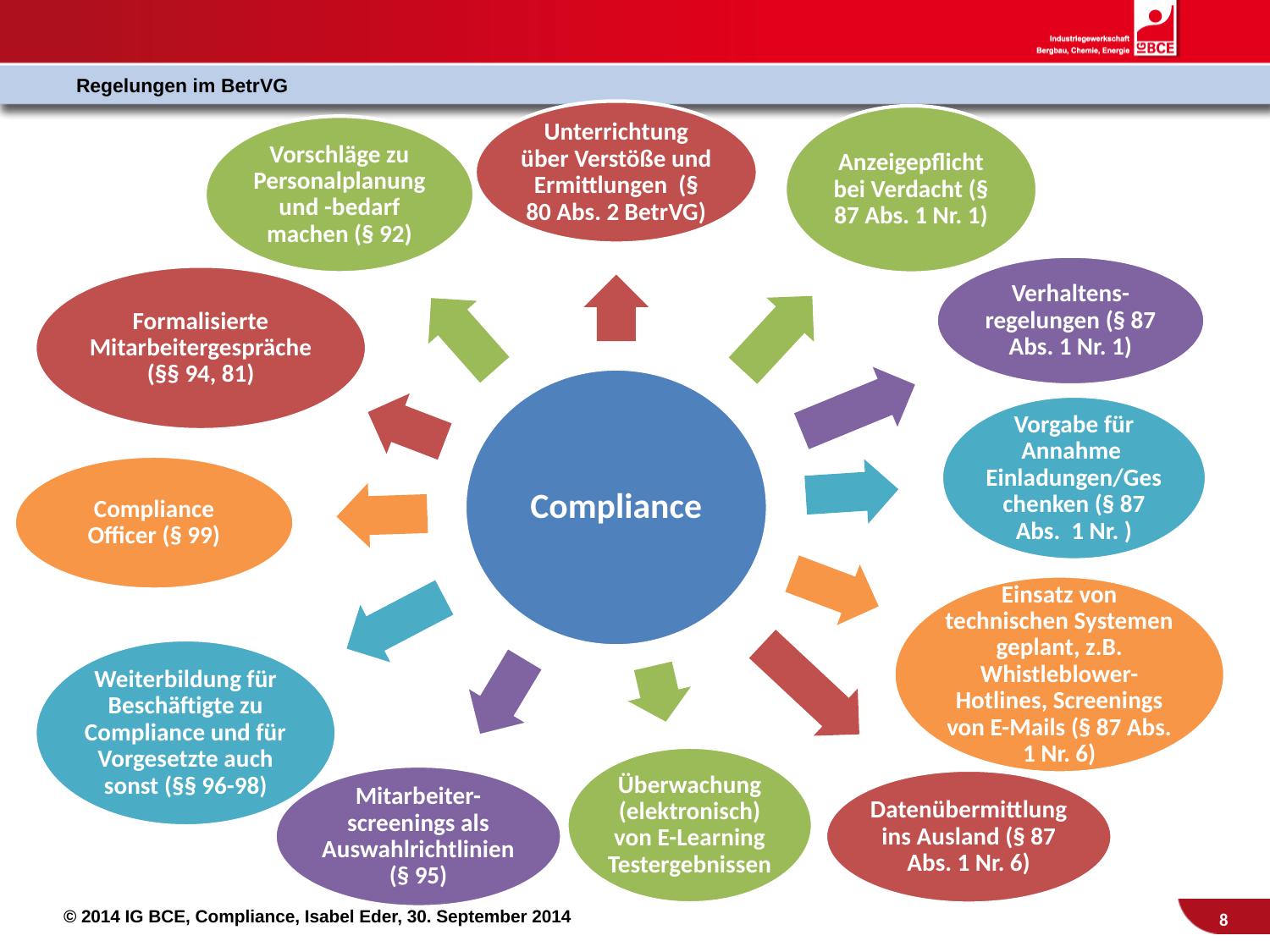

Regelungen im BetrVG
Compliance

Unterrichtung über Verstöße und Ermittlungen  (§ 80 Abs. 2 BetrVG)

Anzeigepflicht bei Verdacht (§ 87 Abs. 1 Nr. 1)

Verhaltens-regelungen (§ 87 Abs. 1 Nr. 1)

Vorgabe für Annahme  Einladungen/Geschenken (§ 87 Abs.  1 Nr. )

Einsatz von technischen Systemen geplant, z.B. Whistleblower-Hotlines, Screenings von E-Mails (§ 87 Abs. 1 Nr. 6)

Datenübermittlung ins Ausland (§ 87 Abs. 1 Nr. 6)

Überwachung (elektronisch) von E-Learning Testergebnissen

Mitarbeiter-screenings als Auswahlrichtlinien (§ 95)

Weiterbildung für Beschäftigte zu Compliance und für Vorgesetzte auch sonst (§§ 96-98)

Compliance Officer (§ 99)

Formalisierte Mitarbeitergespräche (§§ 94, 81)

Vorschläge zu Personalplanung und -bedarf machen (§ 92)
8